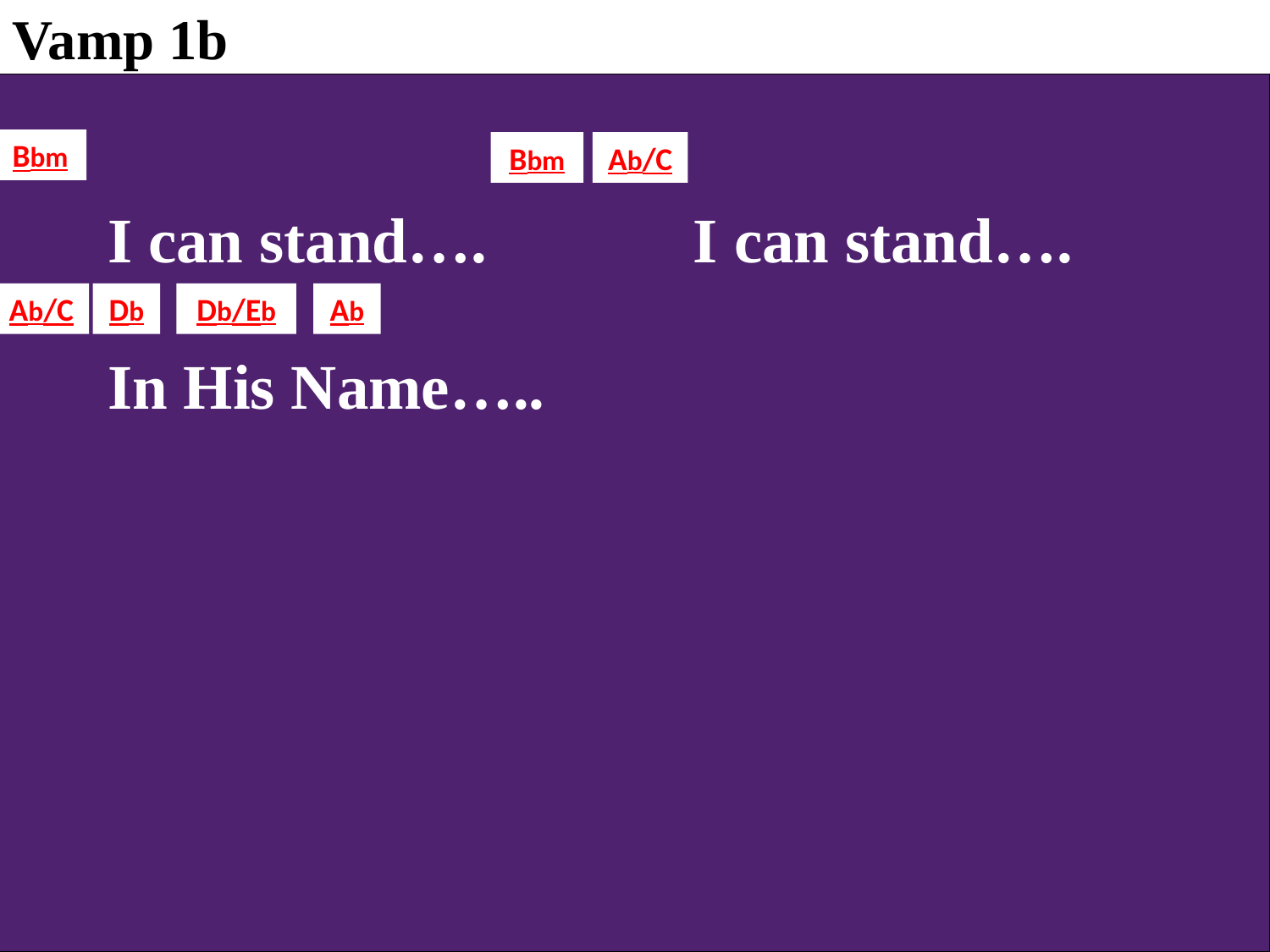

Vamp 1b

Bbm
Bbm
Ab/C
      I can stand….             I can stand….
      In His Name…..
Ab/C
Db
Db/Eb
Ab